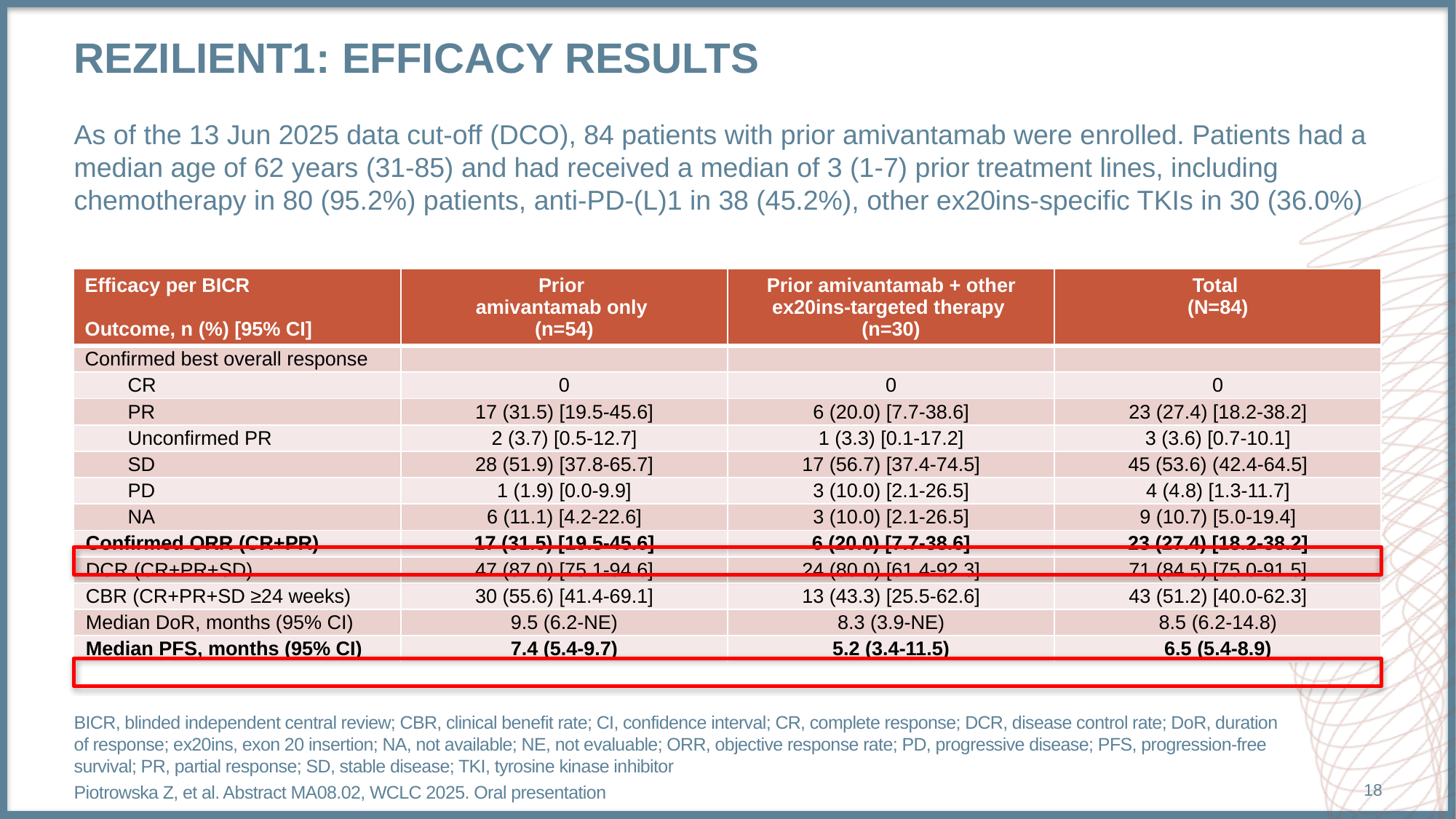

# REZILIENT1: efficacy results
As of the 13 Jun 2025 data cut-off (DCO), 84 patients with prior amivantamab were enrolled. Patients had a median age of 62 years (31-85) and had received a median of 3 (1-7) prior treatment lines, including chemotherapy in 80 (95.2%) patients, anti-PD-(L)1 in 38 (45.2%), other ex20ins-specific TKIs in 30 (36.0%)

| Efficacy per BICR Outcome, n (%) [95% CI] | Prior amivantamab only (n=54) | Prior amivantamab + other ex20ins-targeted therapy (n=30) | Total (N=84) |
| --- | --- | --- | --- |
| Confirmed best overall response |  |  |  |
| CR | 0 | 0 | 0 |
| PR | 17 (31.5) [19.5-45.6] | 6 (20.0) [7.7-38.6] | 23 (27.4) [18.2-38.2] |
| Unconfirmed PR | 2 (3.7) [0.5-12.7] | 1 (3.3) [0.1-17.2] | 3 (3.6) [0.7-10.1] |
| SD | 28 (51.9) [37.8-65.7] | 17 (56.7) [37.4-74.5] | 45 (53.6) (42.4-64.5] |
| PD | 1 (1.9) [0.0-9.9] | 3 (10.0) [2.1-26.5] | 4 (4.8) [1.3-11.7] |
| NA | 6 (11.1) [4.2-22.6] | 3 (10.0) [2.1-26.5] | 9 (10.7) [5.0-19.4] |
| Confirmed ORR (CR+PR) | 17 (31.5) [19.5-45.6] | 6 (20.0) [7.7-38.6] | 23 (27.4) [18.2-38.2] |
| DCR (CR+PR+SD) | 47 (87.0) [75.1-94.6] | 24 (80.0) [61.4-92.3] | 71 (84.5) [75.0-91.5] |
| CBR (CR+PR+SD ≥24 weeks) | 30 (55.6) [41.4-69.1] | 13 (43.3) [25.5-62.6] | 43 (51.2) [40.0-62.3] |
| Median DoR, months (95% CI) | 9.5 (6.2-NE) | 8.3 (3.9-NE) | 8.5 (6.2-14.8) |
| Median PFS, months (95% CI) | 7.4 (5.4-9.7) | 5.2 (3.4-11.5) | 6.5 (5.4-8.9) |

BICR, blinded independent central review; CBR, clinical benefit rate; CI, confidence interval; CR, complete response; DCR, disease control rate; DoR, duration of response; ex20ins, exon 20 insertion; NA, not available; NE, not evaluable; ORR, objective response rate; PD, progressive disease; PFS, progression-free survival; PR, partial response; SD, stable disease; TKI, tyrosine kinase inhibitor
Piotrowska Z, et al. Abstract MA08.02, WCLC 2025. Oral presentation
18